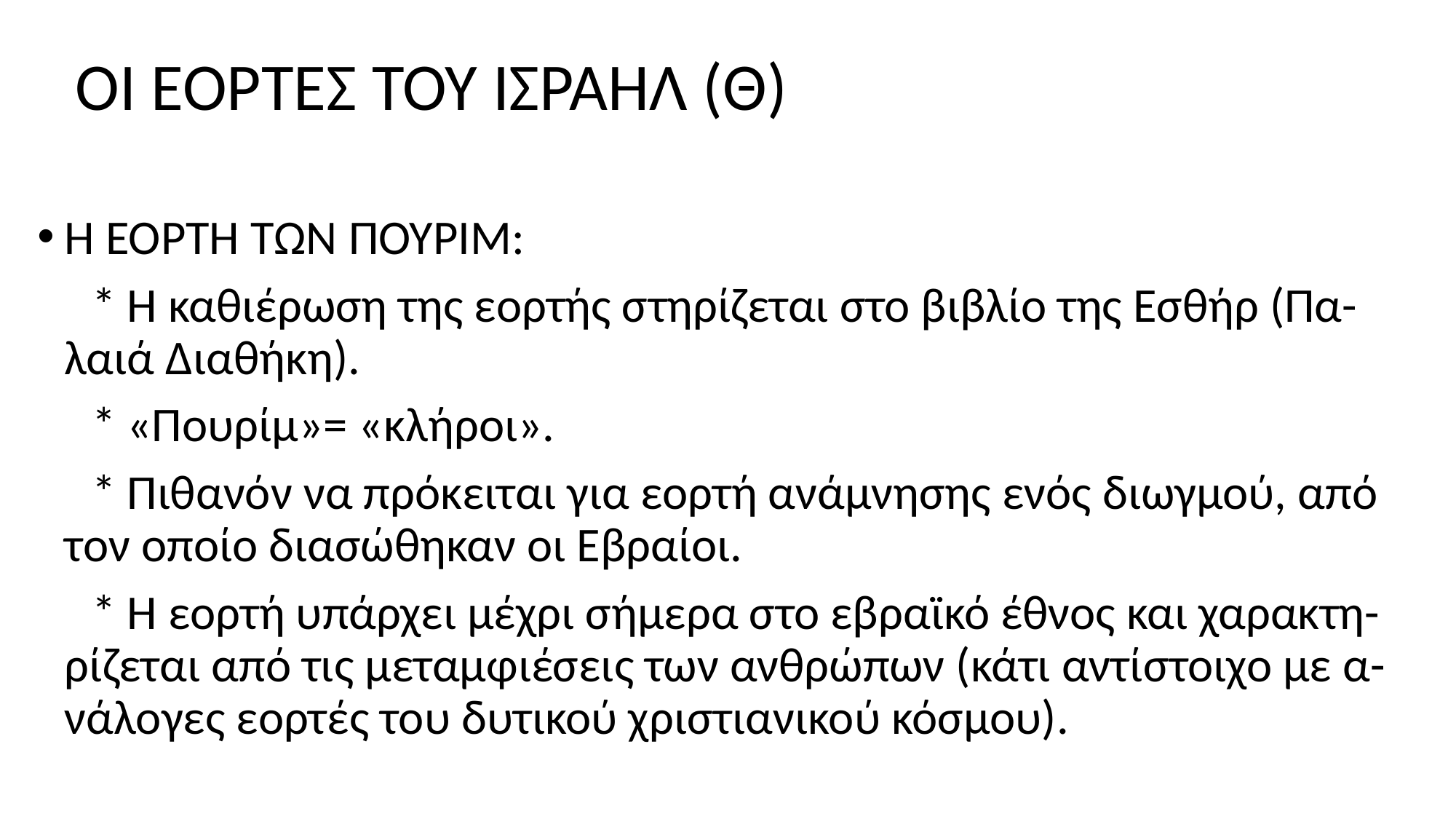

# ΟΙ ΕΟΡΤΕΣ ΤΟΥ ΙΣΡΑΗΛ (Θ)
Η ΕΟΡΤΗ ΤΩΝ ΠΟΥΡΙΜ:
     * Η καθιέρωση της εορτής στηρίζεται στο βιβλίο της Εσθήρ (Πα-λαιά Διαθήκη).
     * «Πουρίμ»= «κλήροι».
     * Πιθανόν να πρόκειται για εορτή ανάμνησης ενός διωγμού, από τον οποίο διασώθηκαν οι Εβραίοι.
     * Η εορτή υπάρχει μέχρι σήμερα στο εβραϊκό έθνος και χαρακτη-ρίζεται από τις μεταμφιέσεις των ανθρώπων (κάτι αντίστοιχο με α-νάλογες εορτές του δυτικού χριστιανικού κόσμου).